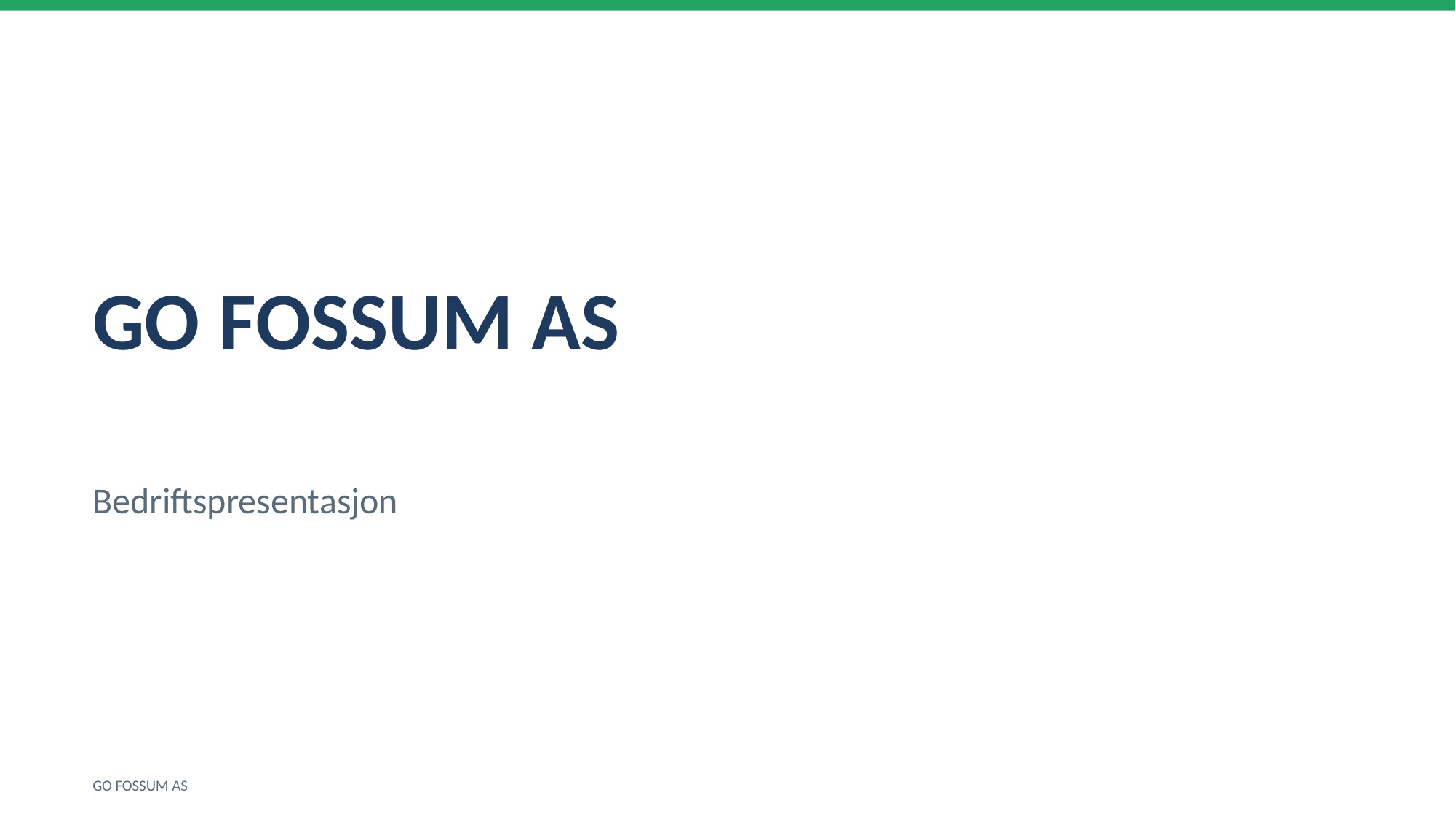

GO FOSSUM AS
Bedriftspresentasjon
GO FOSSUM AS